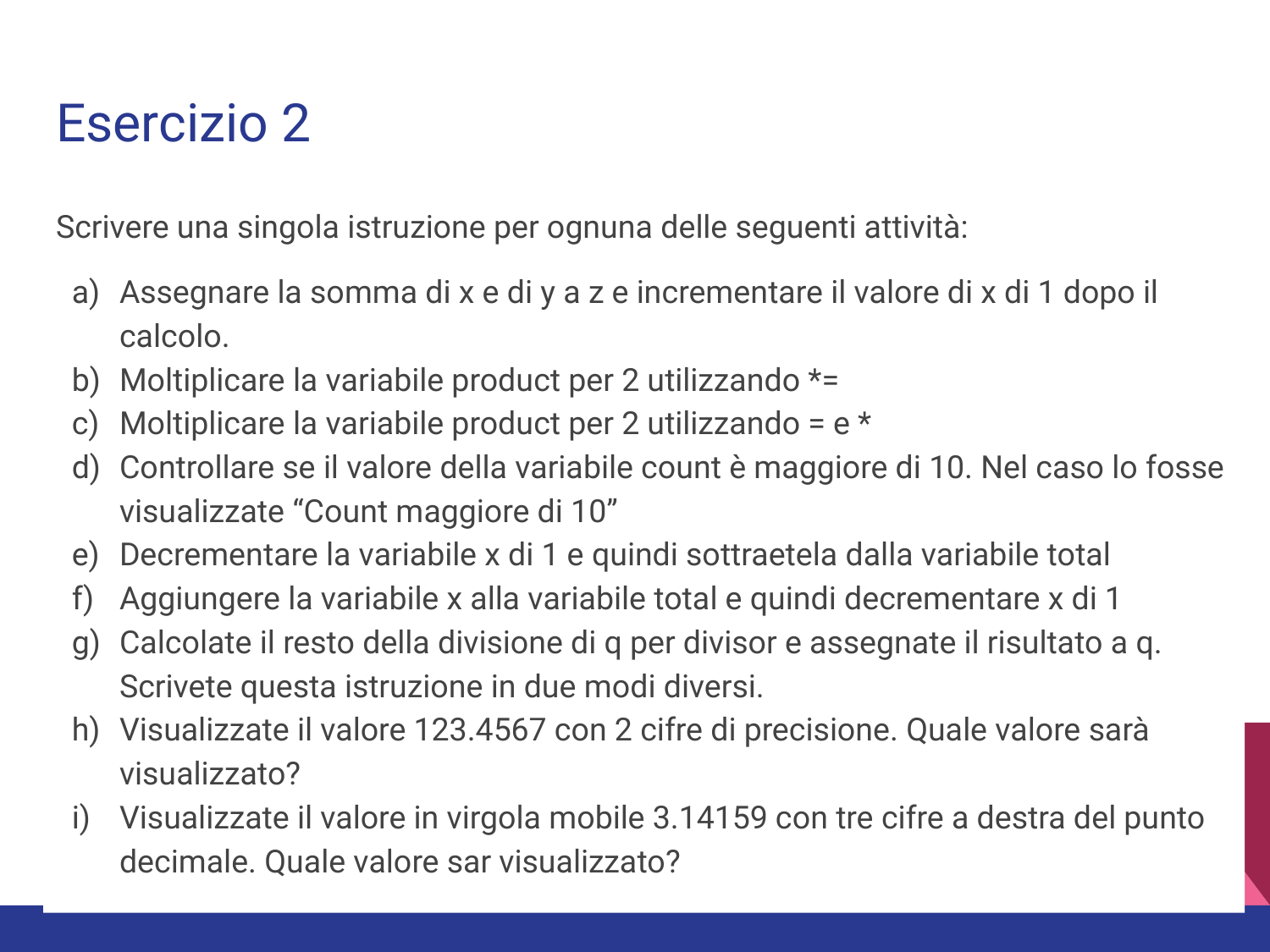

# Esercizio 2
Scrivere una singola istruzione per ognuna delle seguenti attività:
Assegnare la somma di x e di y a z e incrementare il valore di x di 1 dopo il calcolo.
Moltiplicare la variabile product per 2 utilizzando *=
Moltiplicare la variabile product per 2 utilizzando = e *
Controllare se il valore della variabile count è maggiore di 10. Nel caso lo fosse visualizzate “Count maggiore di 10”
Decrementare la variabile x di 1 e quindi sottraetela dalla variabile total
Aggiungere la variabile x alla variabile total e quindi decrementare x di 1
Calcolate il resto della divisione di q per divisor e assegnate il risultato a q. Scrivete questa istruzione in due modi diversi.
Visualizzate il valore 123.4567 con 2 cifre di precisione. Quale valore sarà visualizzato?
Visualizzate il valore in virgola mobile 3.14159 con tre cifre a destra del punto decimale. Quale valore sar visualizzato?